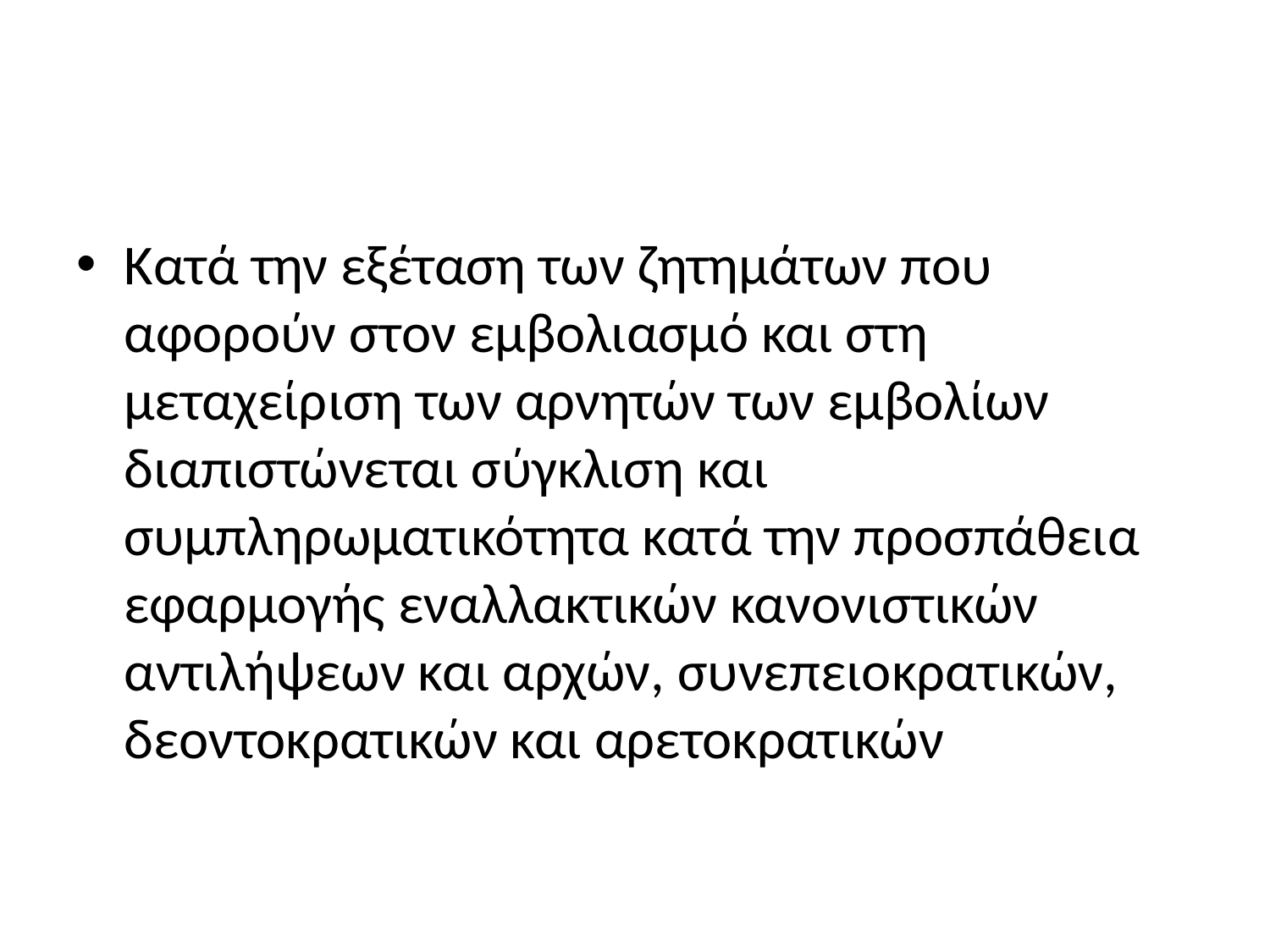

#
Κατά την εξέταση των ζητημάτων που αφορούν στον εμβολιασμό και στη μεταχείριση των αρνητών των εμβολίων διαπιστώνεται σύγκλιση και συμπληρωματικότητα κατά την προσπάθεια εφαρμογής εναλλακτικών κανονιστικών αντιλήψεων και αρχών, συνεπειοκρατικών, δεοντοκρατικών και αρετοκρατικών